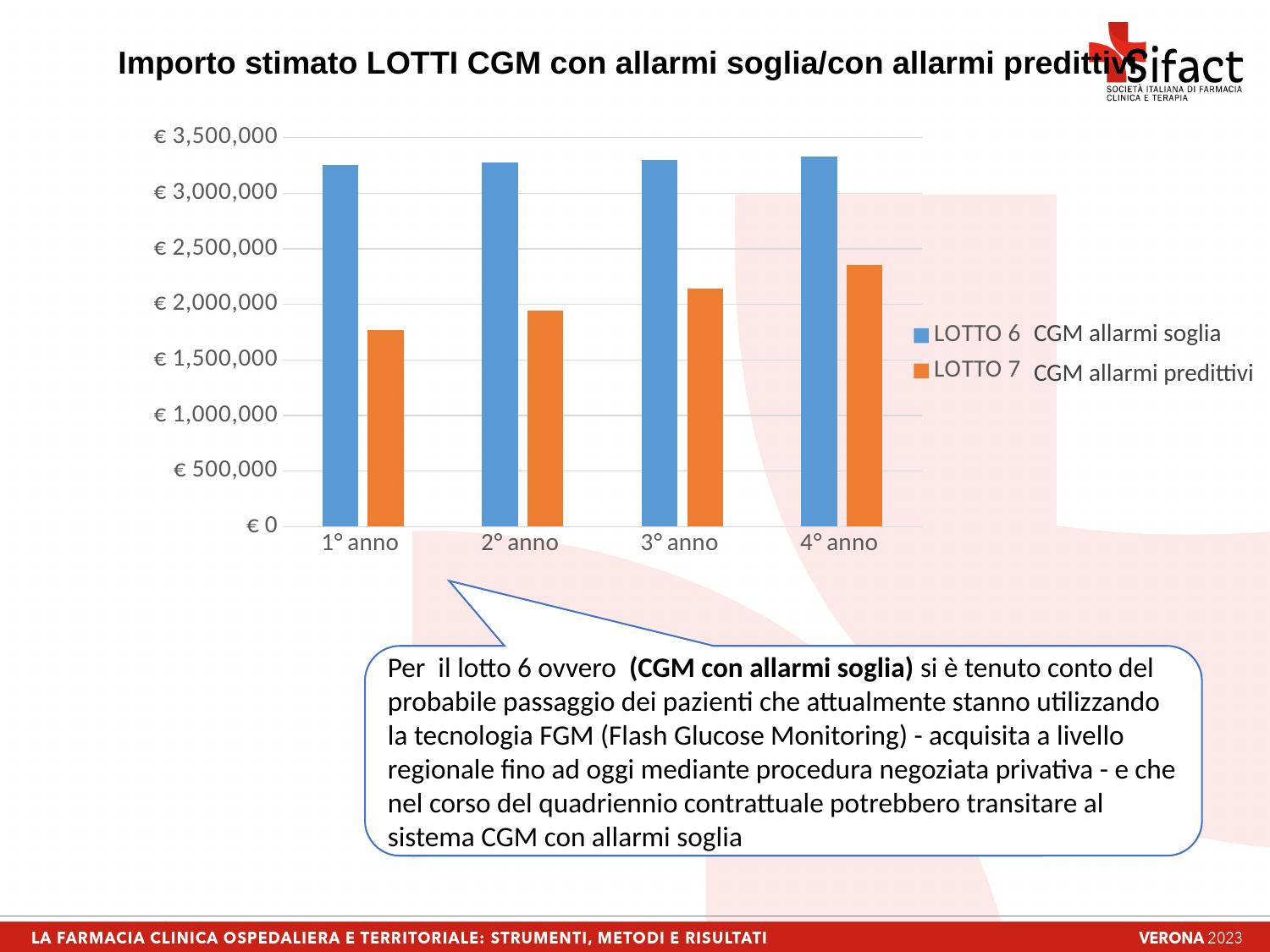

Importo stimato LOTTI CGM con allarmi soglia/con allarmi predittivi

### Chart

| Category | LOTTO 6 | LOTTO 7 |
|---|---|---|
| 1° anno  | 3257520.0 | 1769607.0 |
| 2° anno  | 3278688.0 | 1945267.0 |
| 3° anno  | 3302208.0 | 2140444.0 |
| 4° anno  | 3328080.0 | 2355139.0 |
CGM allarmi soglia
CGM allarmi predittivi
Per  il lotto 6 ovvero  (CGM con allarmi soglia) si è tenuto conto del probabile passaggio dei pazienti che attualmente stanno utilizzando la tecnologia FGM (Flash Glucose Monitoring) - acquisita a livello regionale fino ad oggi mediante procedura negoziata privativa - e che nel corso del quadriennio contrattuale potrebbero transitare al sistema CGM con allarmi soglia